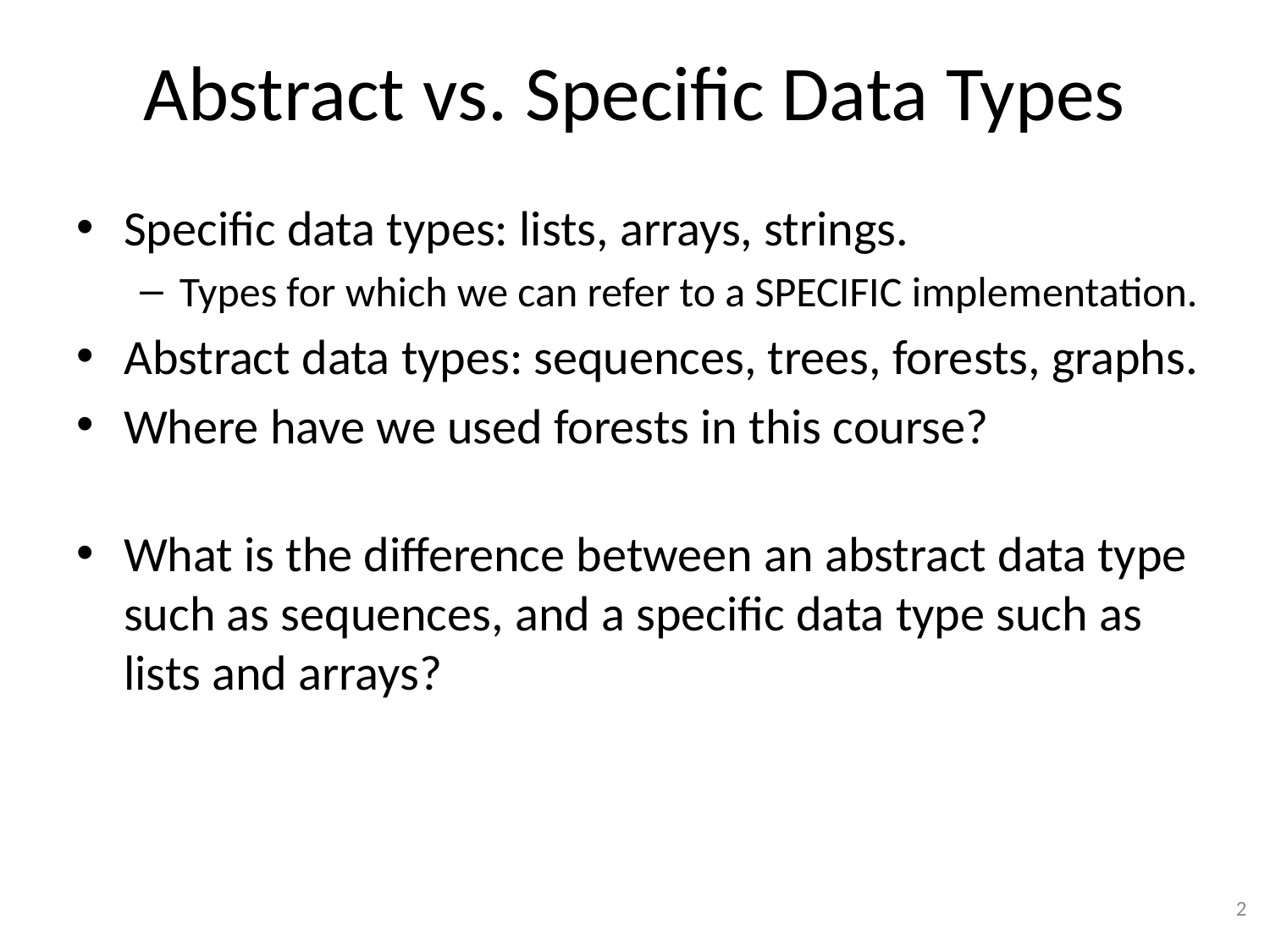

# Abstract vs. Specific Data Types
Specific data types: lists, arrays, strings.
Types for which we can refer to a SPECIFIC implementation.
Abstract data types: sequences, trees, forests, graphs.
Where have we used forests in this course?

What is the difference between an abstract data type such as sequences, and a specific data type such as lists and arrays?
2